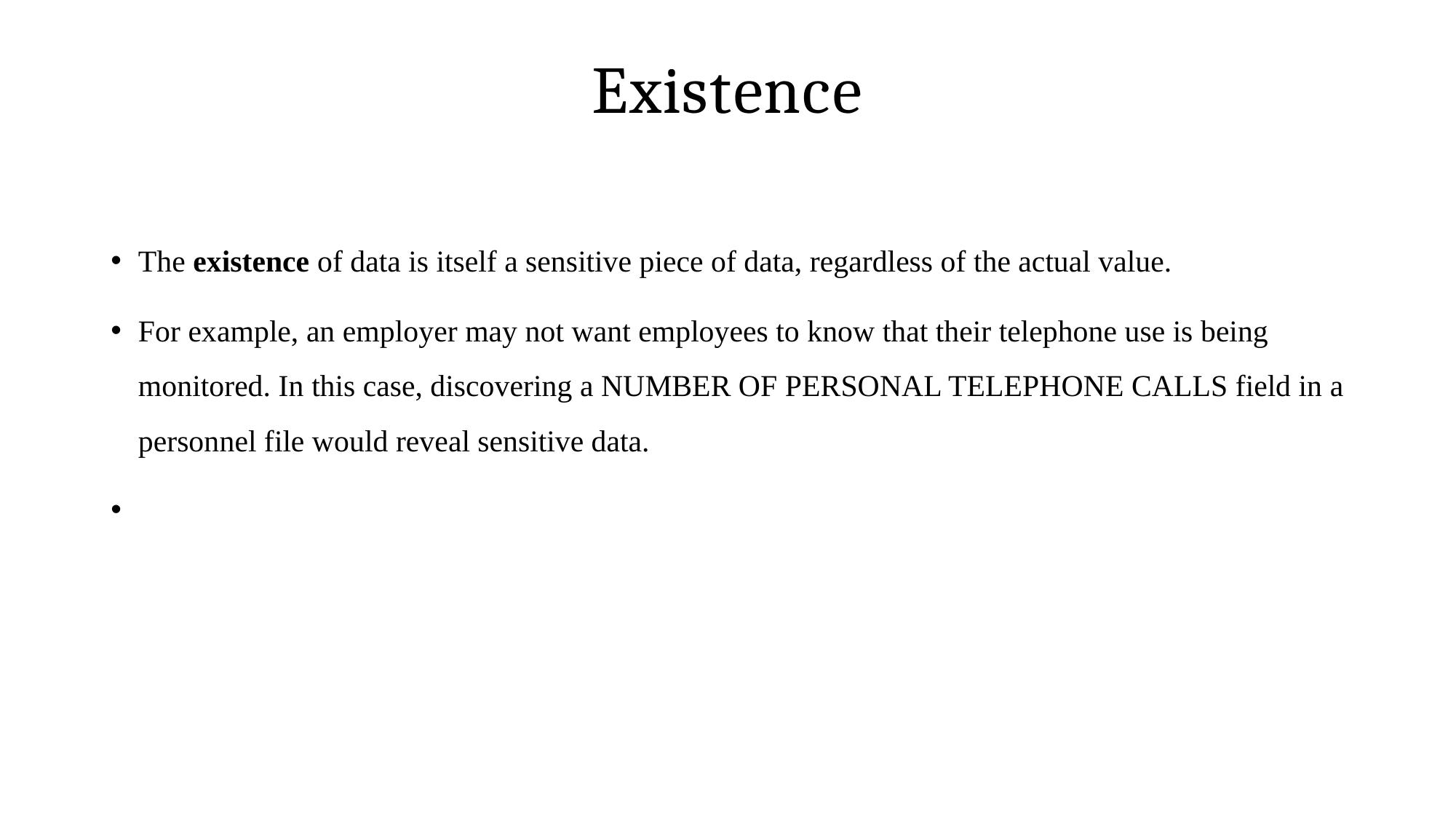

# Existence
The existence of data is itself a sensitive piece of data, regardless of the actual value.
For example, an employer may not want employees to know that their telephone use is being monitored. In this case, discovering a NUMBER OF PERSONAL TELEPHONE CALLS field in a personnel file would reveal sensitive data.